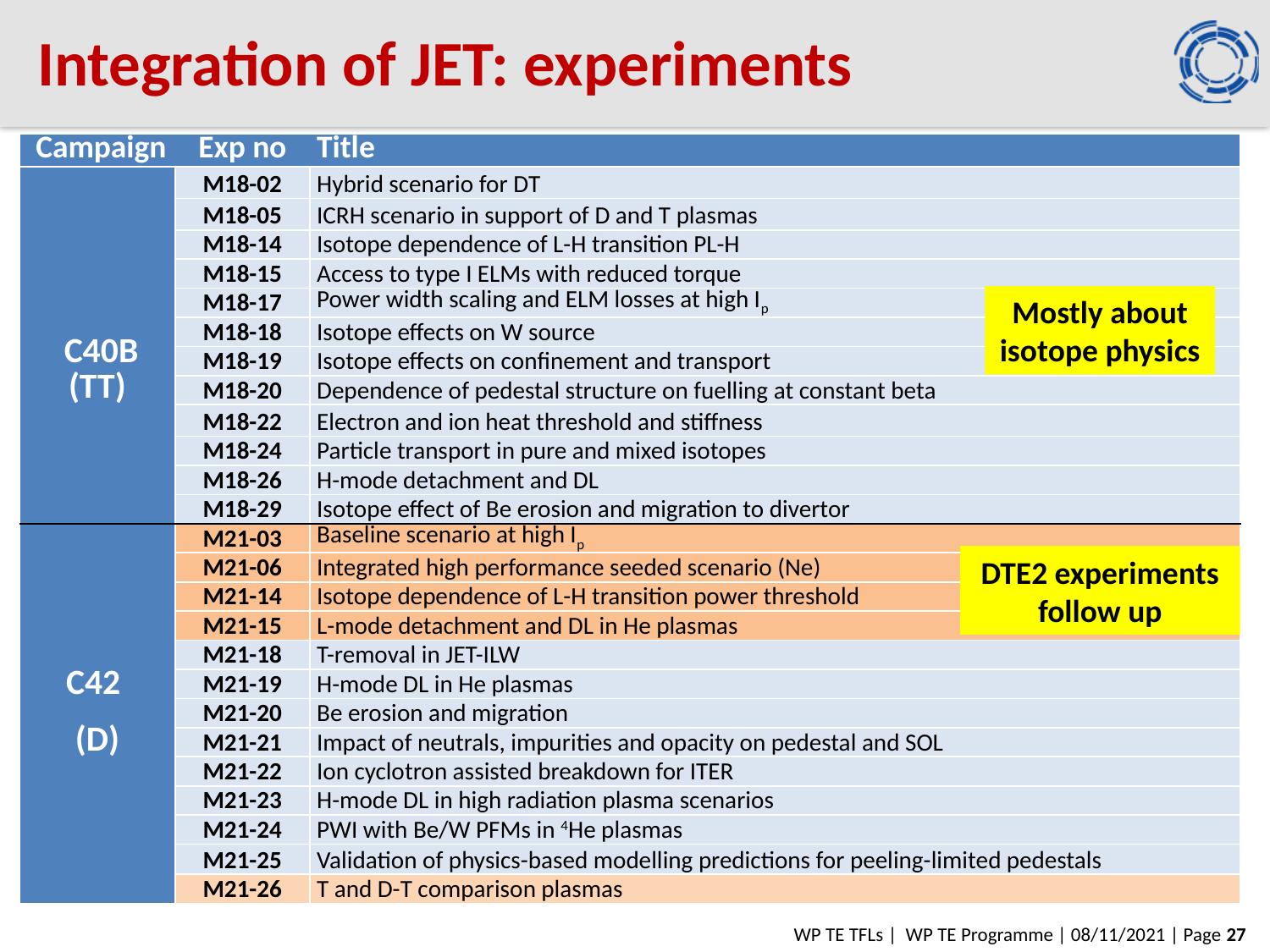

Integration of JET: experiments
| Campaign | Exp no | Title |
| --- | --- | --- |
| C40B (TT) | M18-02 | Hybrid scenario for DT |
|  | M18-05 | ICRH scenario in support of D and T plasmas |
|  | M18-14 | Isotope dependence of L-H transition PL-H |
|  | M18-15 | Access to type I ELMs with reduced torque |
|  | M18-17 | Power width scaling and ELM losses at high Ip |
|  | M18-18 | Isotope effects on W source |
|  | M18-19 | Isotope effects on confinement and transport |
|  | M18-20 | Dependence of pedestal structure on fuelling at constant beta |
|  | M18-22 | Electron and ion heat threshold and stiffness |
|  | M18-24 | Particle transport in pure and mixed isotopes |
|  | M18-26 | H-mode detachment and DL |
|  | M18-29 | Isotope effect of Be erosion and migration to divertor |
| C42 (D) | M21-03 | Baseline scenario at high Ip |
|  | M21-06 | Integrated high performance seeded scenario (Ne) |
|  | M21-14 | Isotope dependence of L-H transition power threshold |
|  | M21-15 | L-mode detachment and DL in He plasmas |
|  | M21-18 | T-removal in JET-ILW |
|  | M21-19 | H-mode DL in He plasmas |
|  | M21-20 | Be erosion and migration |
|  | M21-21 | Impact of neutrals, impurities and opacity on pedestal and SOL |
|  | M21-22 | Ion cyclotron assisted breakdown for ITER |
|  | M21-23 | H-mode DL in high radiation plasma scenarios |
|  | M21-24 | PWI with Be/W PFMs in 4He plasmas |
|  | M21-25 | Validation of physics-based modelling predictions for peeling-limited pedestals |
|  | M21-26 | T and D-T comparison plasmas |
Mostly about isotope physics
DTE2 experiments follow up